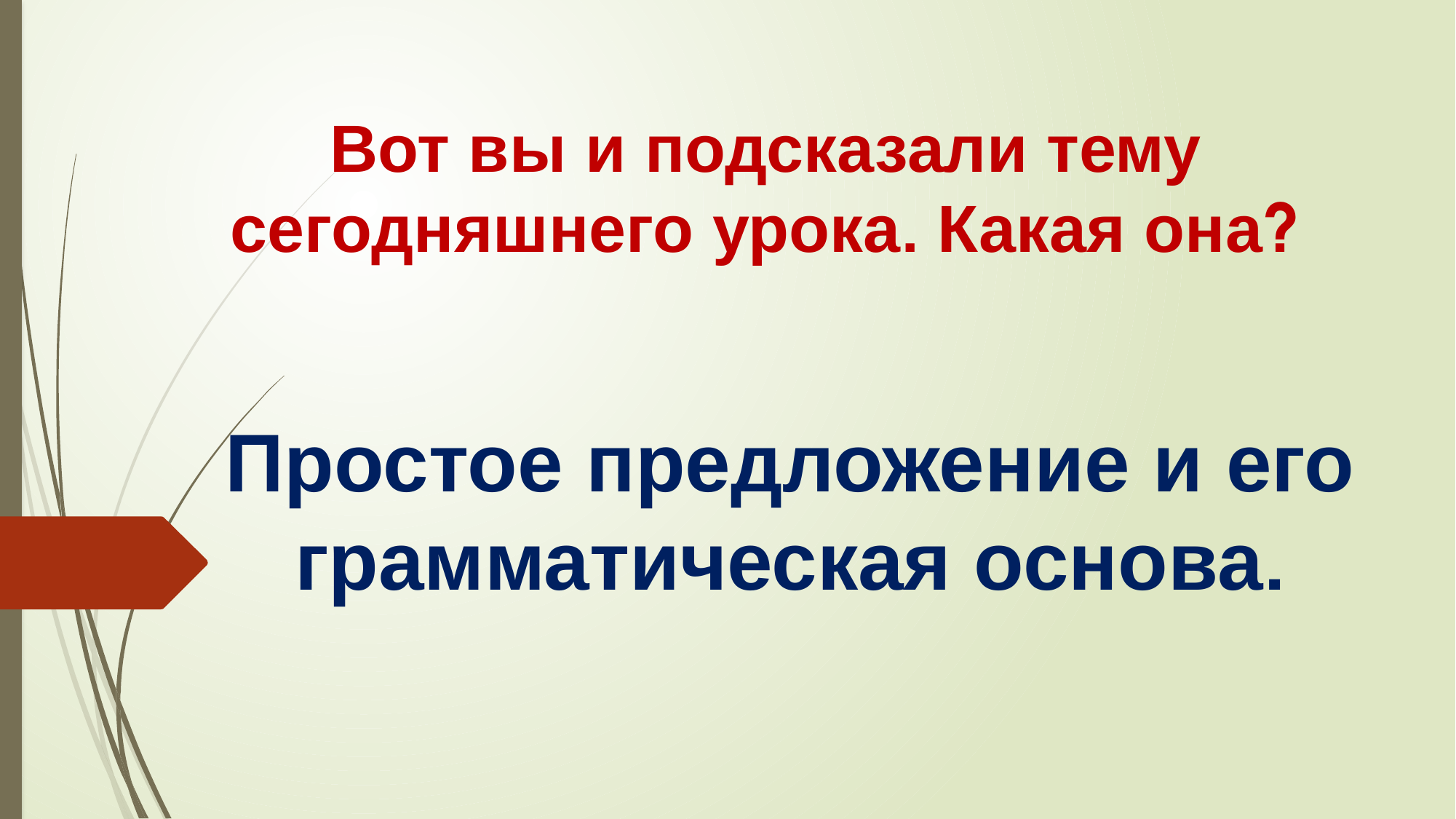

# Вот вы и подсказали тему сегодняшнего урока. Какая она?
Простое предложение и его грамматическая основа.